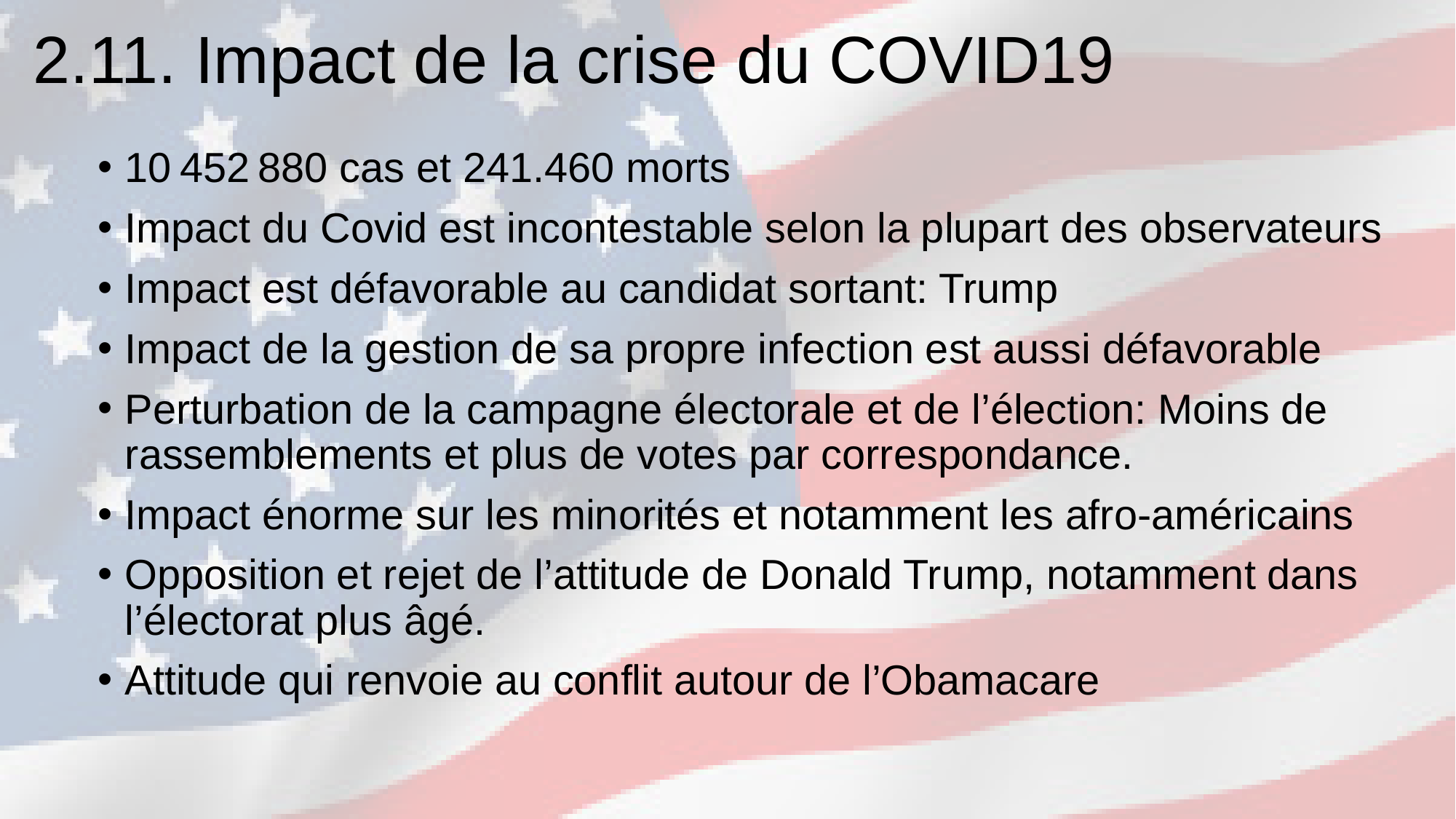

# 2.11. Impact de la crise du COVID19
10 452 880 cas et 241.460 morts
Impact du Covid est incontestable selon la plupart des observateurs
Impact est défavorable au candidat sortant: Trump
Impact de la gestion de sa propre infection est aussi défavorable
Perturbation de la campagne électorale et de l’élection: Moins de rassemblements et plus de votes par correspondance.
Impact énorme sur les minorités et notamment les afro-américains
Opposition et rejet de l’attitude de Donald Trump, notamment dans l’électorat plus âgé.
Attitude qui renvoie au conflit autour de l’Obamacare